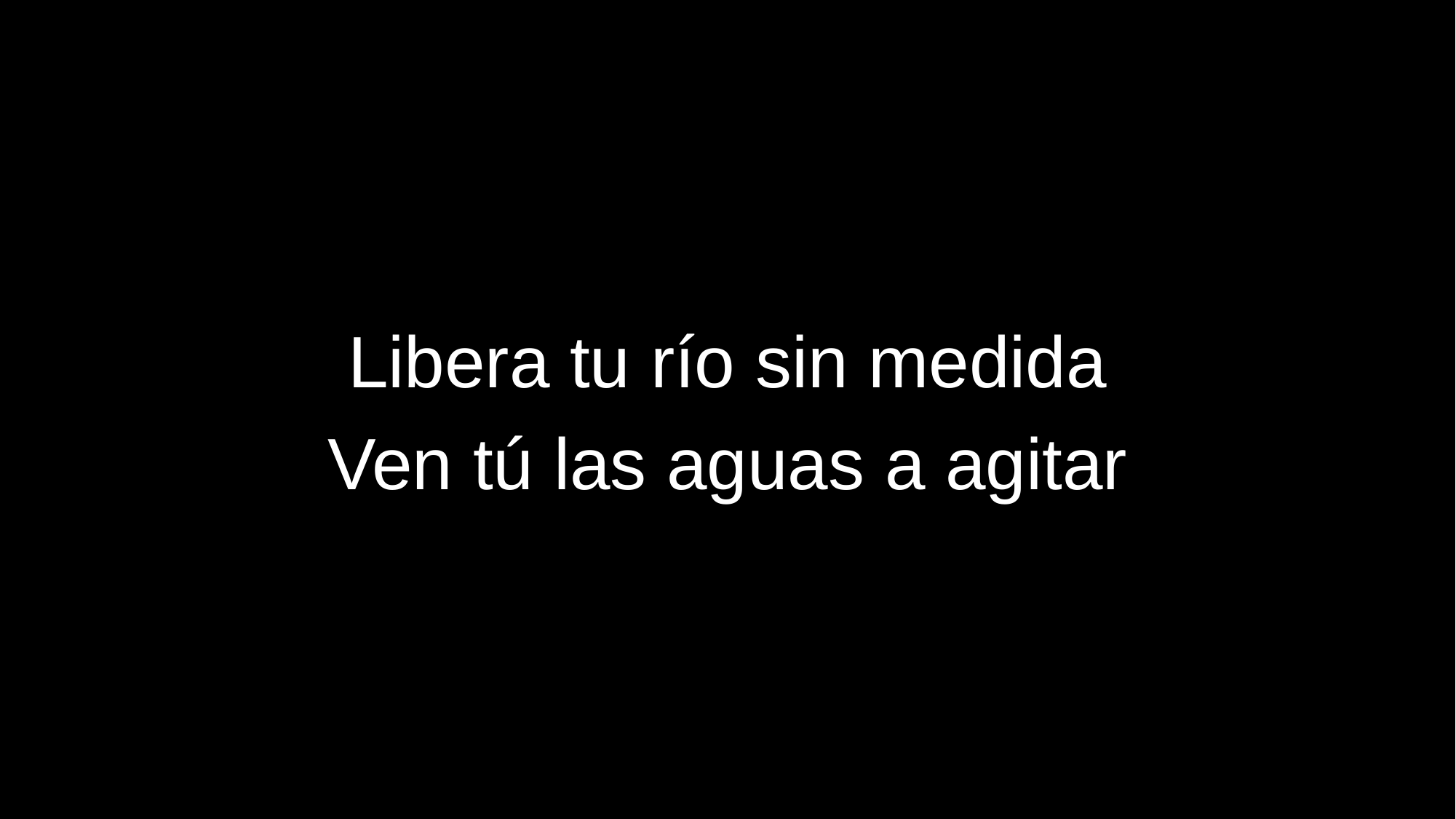

Libera tu río sin medida
Ven tú las aguas a agitar